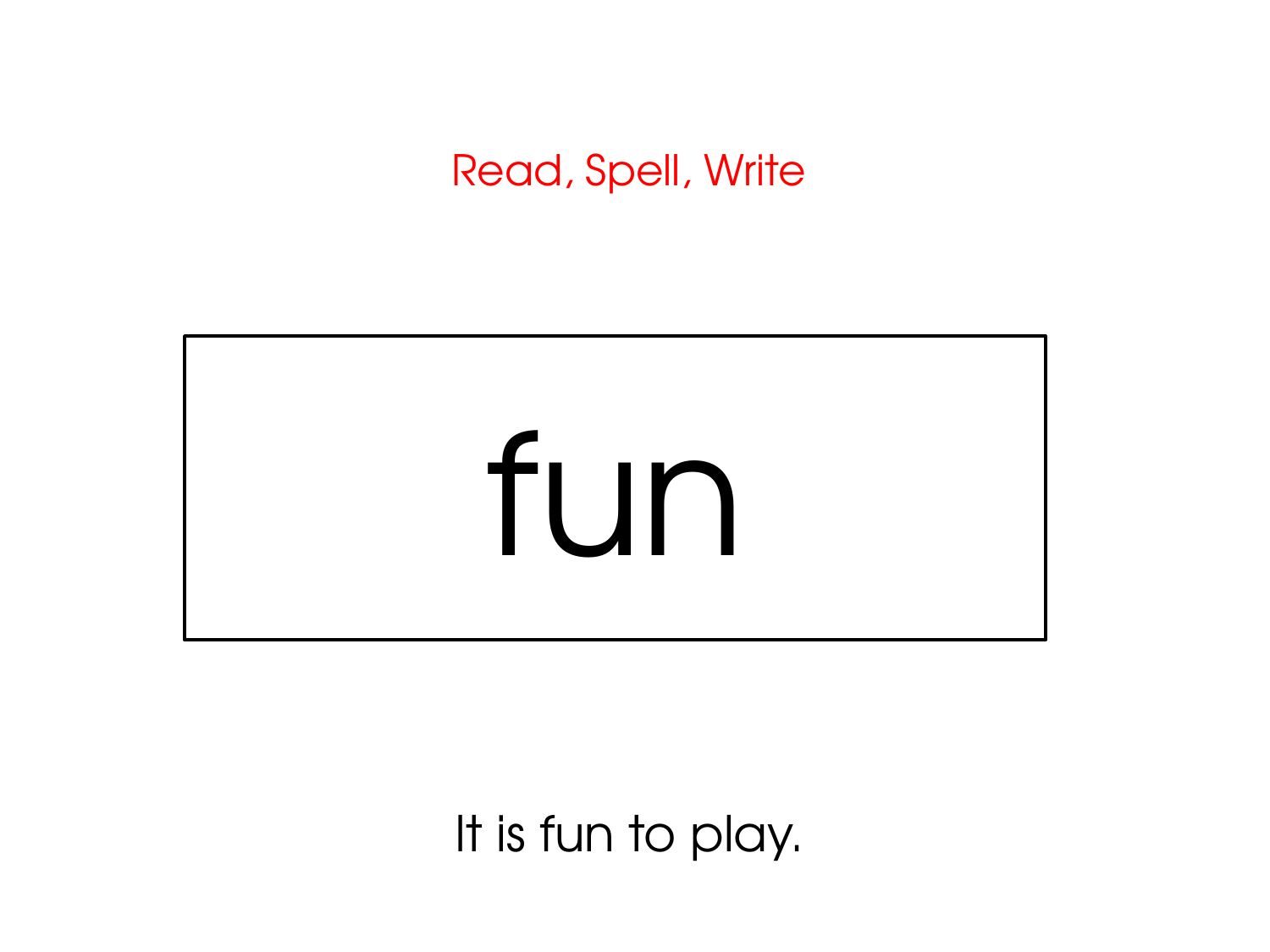

Read, Spell, Write
fun
It is fun to play.